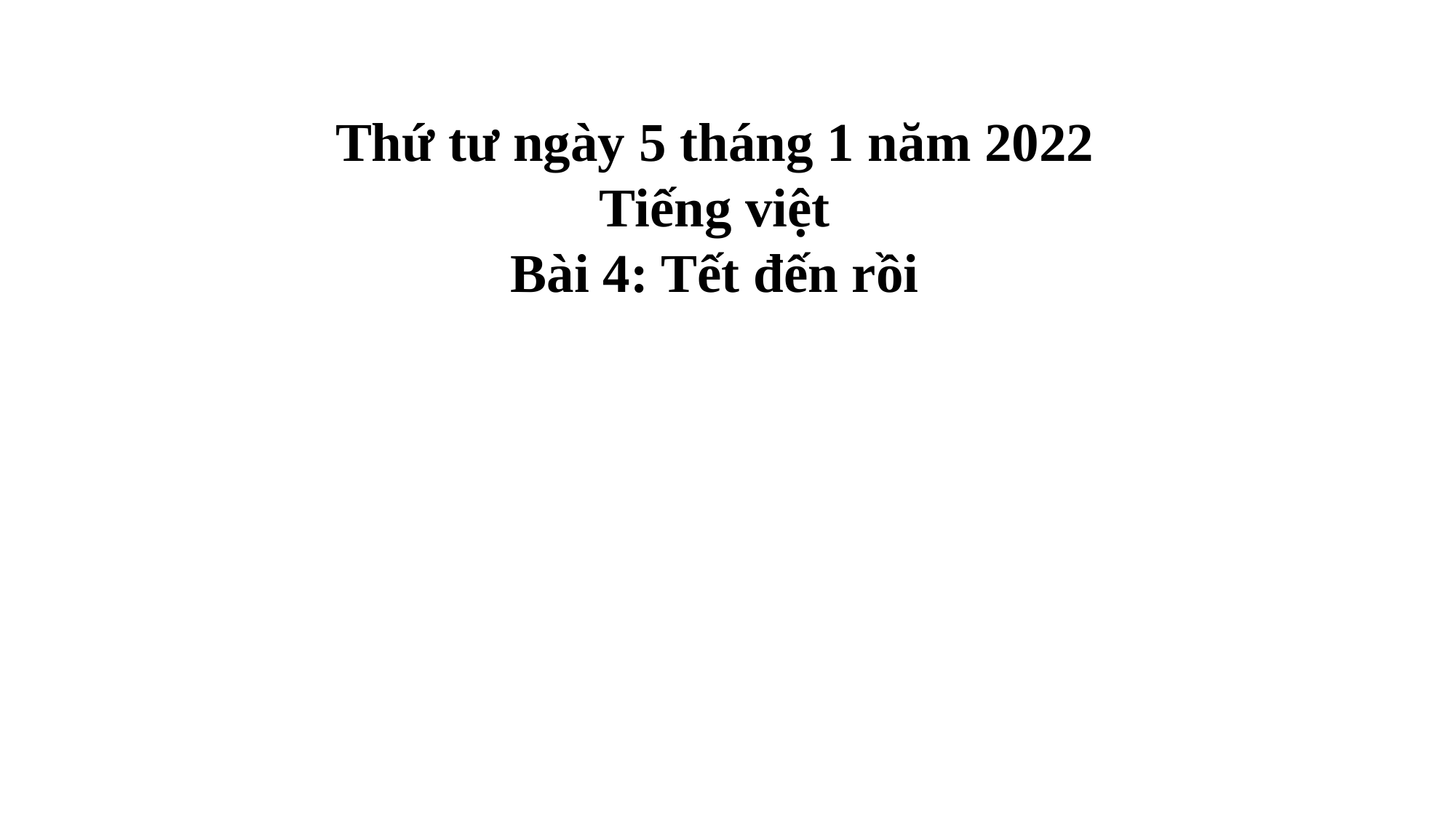

Thứ tư ngày 5 tháng 1 năm 2022
Tiếng việt
Bài 4: Tết đến rồi